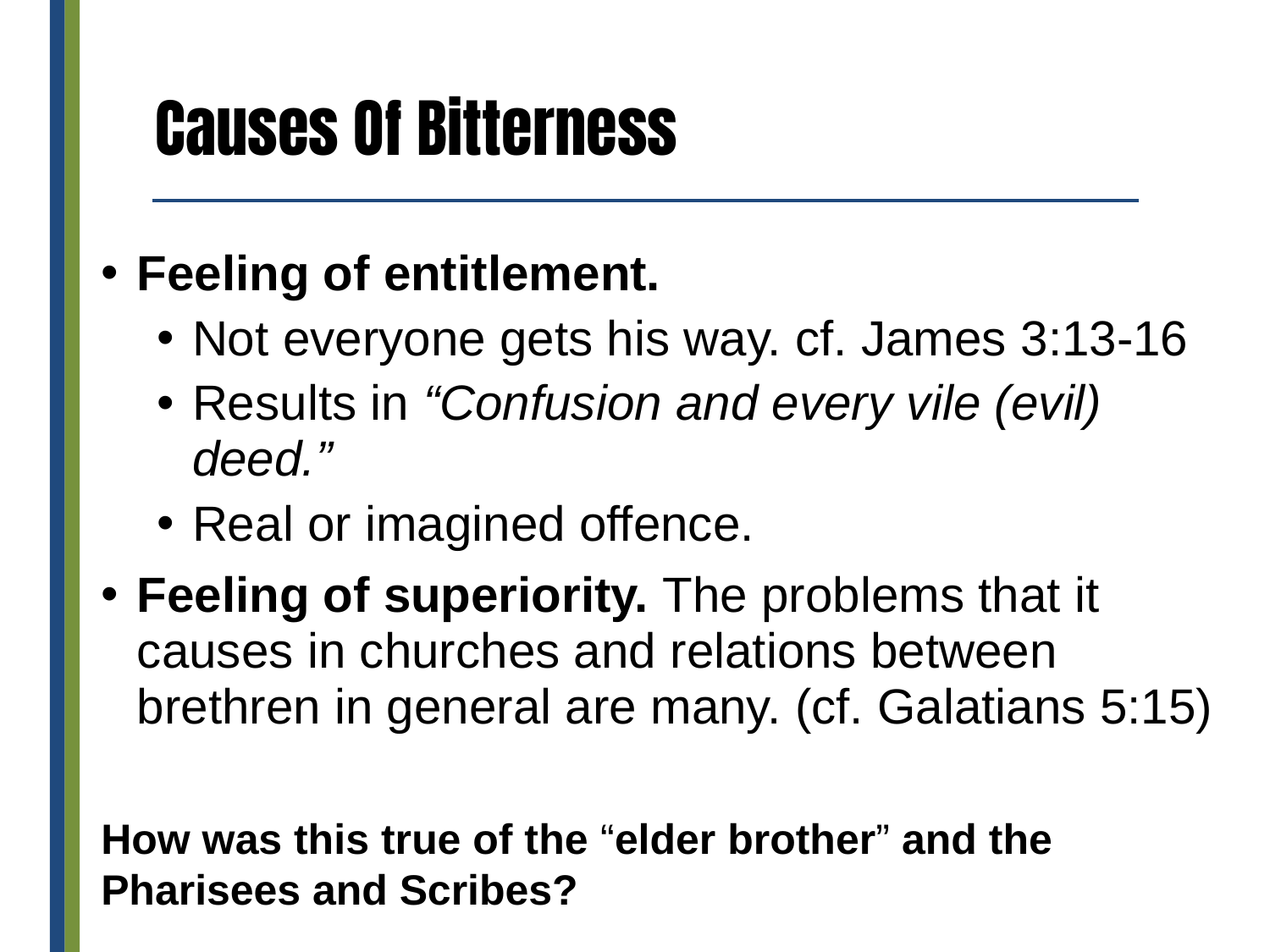

# Causes Of Bitterness
Feeling of entitlement.
Not everyone gets his way. cf. James 3:13-16
Results in “Confusion and every vile (evil) deed.”
Real or imagined offence.
Feeling of superiority. The problems that it causes in churches and relations between brethren in general are many. (cf. Galatians 5:15)
How was this true of the “elder brother” and the Pharisees and Scribes?